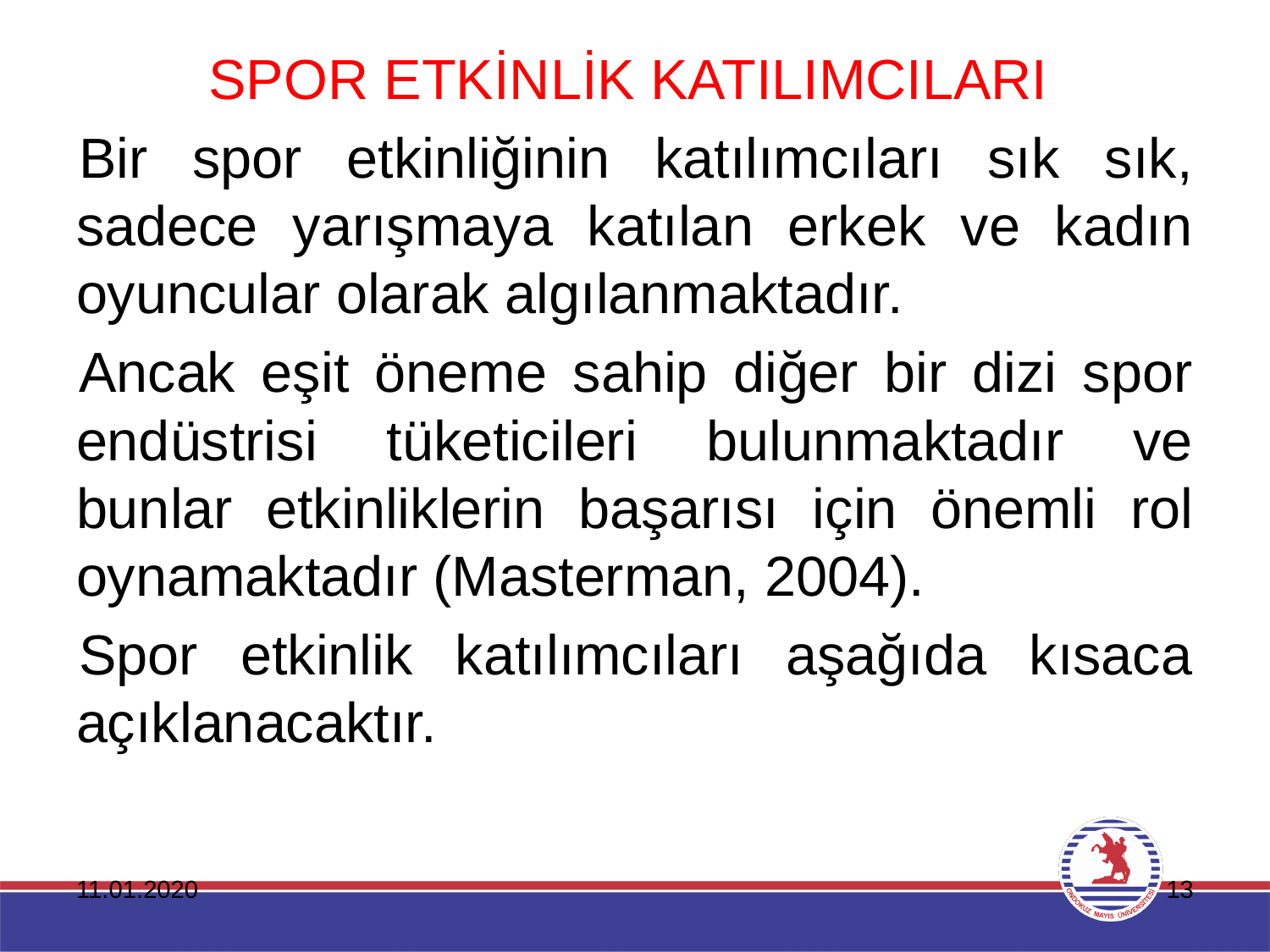

SPOR ETKİNLİK KATILIMCILARI
Bir spor etkinliğinin katılımcıları sık sık, sadece yarışmaya katılan erkek ve kadın oyuncular olarak algılanmaktadır.
Ancak eşit öneme sahip diğer bir dizi spor endüstrisi tüketicileri bulunmaktadır ve bunlar etkinliklerin başarısı için önemli rol oynamaktadır (Masterman, 2004).
Spor etkinlik katılımcıları aşağıda kısaca açıklanacaktır.
11.01.2020
13